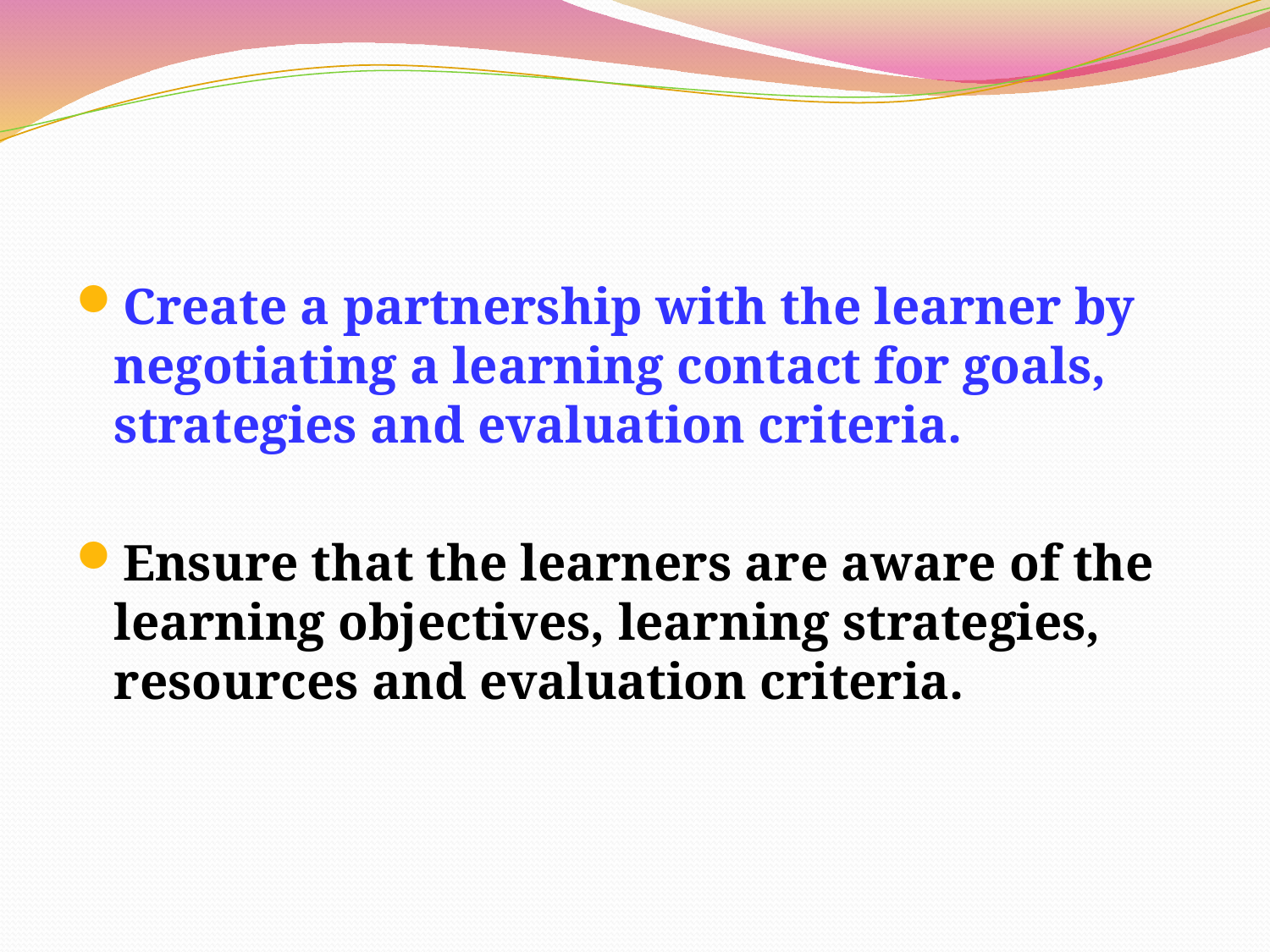

#
Create a partnership with the learner by negotiating a learning contact for goals, strategies and evaluation criteria.

Ensure that the learners are aware of the learning objectives, learning strategies, resources and evaluation criteria.